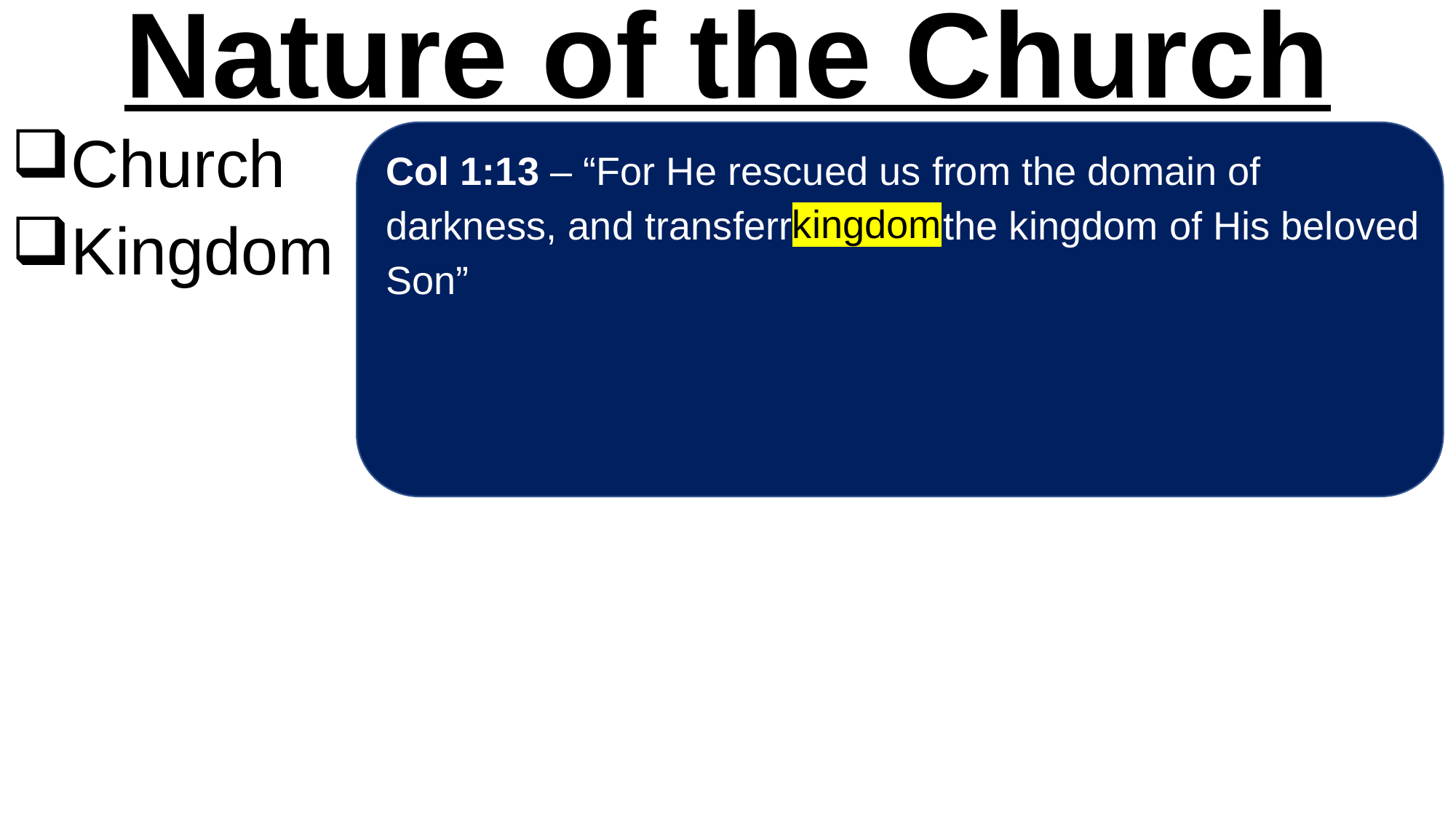

# Nature of the Church

Church
Kingdom
Col 1:13 – “For He rescued us from the domain of darkness, and transferred us to the kingdom of His beloved Son”
kingdom